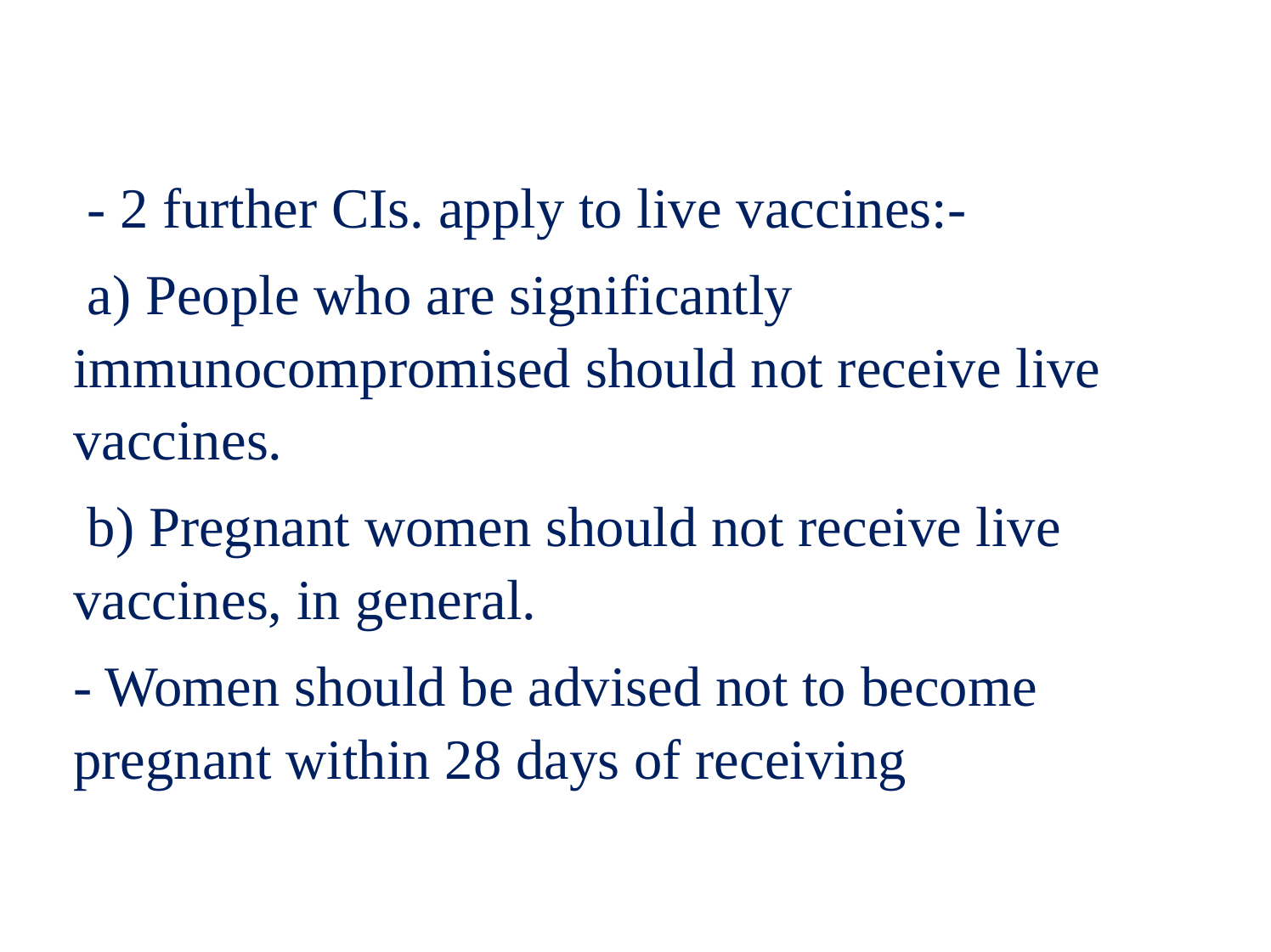

#
 - 2 further CIs. apply to live vaccines:-
 a) People who are significantly immunocompromised should not receive live vaccines.
 b) Pregnant women should not receive live vaccines, in general.
- Women should be advised not to become pregnant within 28 days of receiving